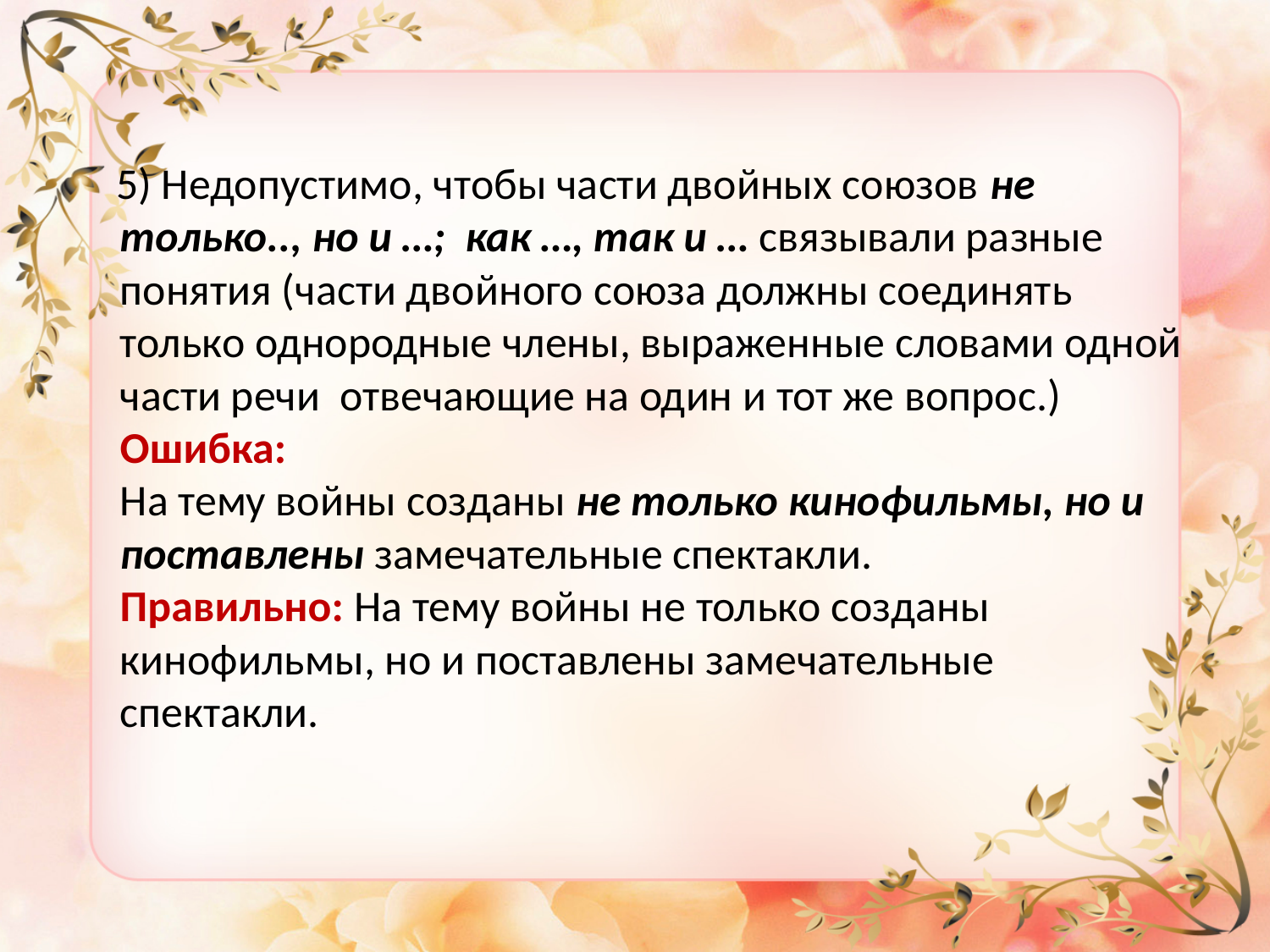

#
    5) Недопустимо, чтобы части двойных союзов не только.., но и …;  как …, так и … связывали разные понятия (части двойного союза должны соединять только однородные члены, выраженные словами одной части речи  отвечающие на один и тот же вопрос.)
Ошибка:
На тему войны созданы не только кинофильмы, но и поставлены замечательные спектакли.
Правильно: На тему войны не только созданы кинофильмы, но и поставлены замечательные спектакли.